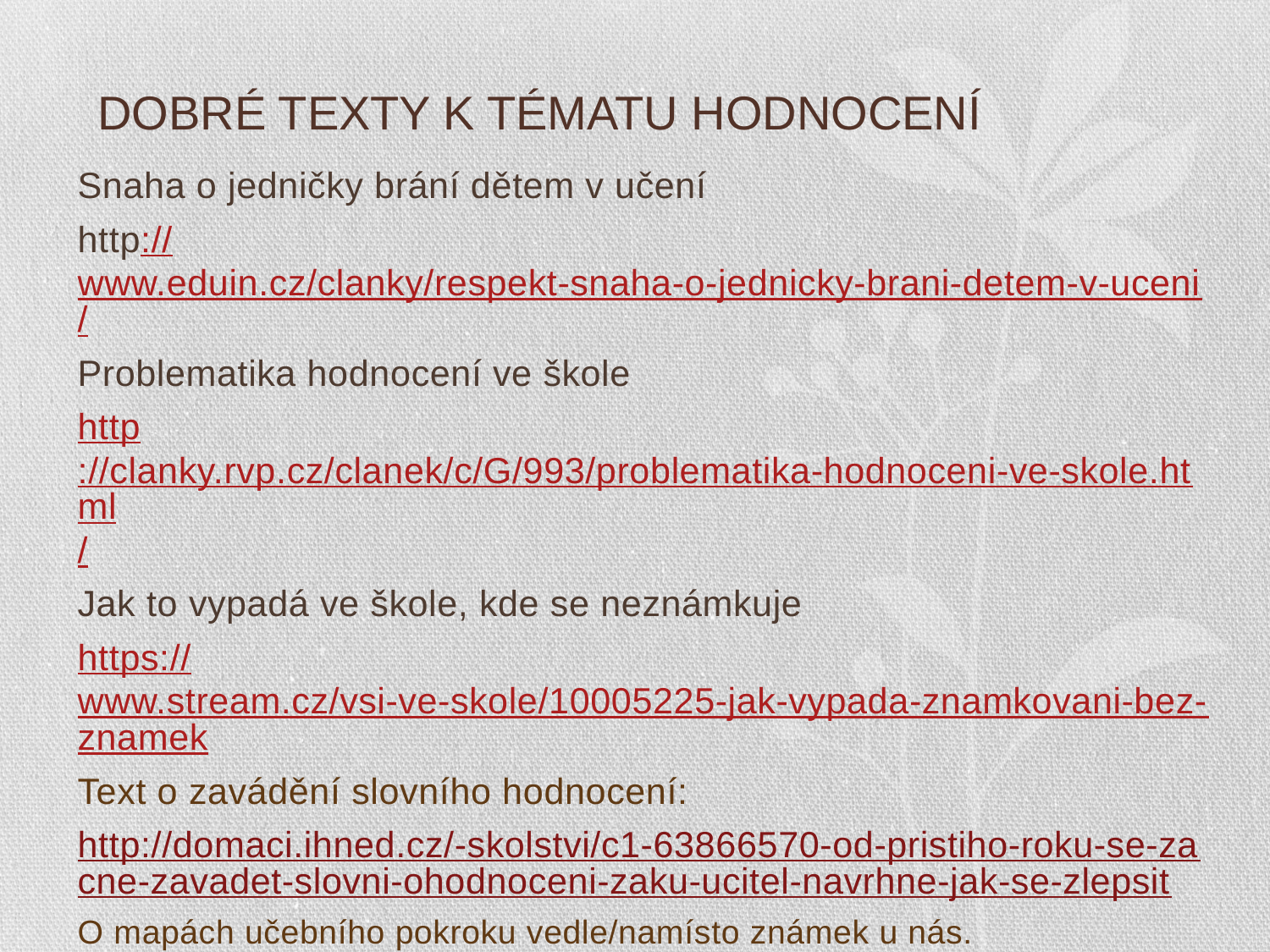

# DOBRÉ TEXTY K TÉMATU HODNOCENÍ
Snaha o jedničky brání dětem v učení
http://www.eduin.cz/clanky/respekt-snaha-o-jednicky-brani-detem-v-uceni/
Problematika hodnocení ve škole
http://clanky.rvp.cz/clanek/c/G/993/problematika-hodnoceni-ve-skole.html/
Jak to vypadá ve škole, kde se neznámkuje
https://www.stream.cz/vsi-ve-skole/10005225-jak-vypada-znamkovani-bez-znamek
Text o zavádění slovního hodnocení:
http://domaci.ihned.cz/-skolstvi/c1-63866570-od-pristiho-roku-se-zacne-zavadet-slovni-ohodnoceni-zaku-ucitel-navrhne-jak-se-zlepsit
O mapách učebního pokroku vedle/namísto známek u nás.
http://zpravy.idnes.cz/mapy-ucebniho-pokroku-06d-/domaci.aspx?c=A141202_095406_domaci_zt  + odkaz přímo na mapy: https://mup.scio.cz/#